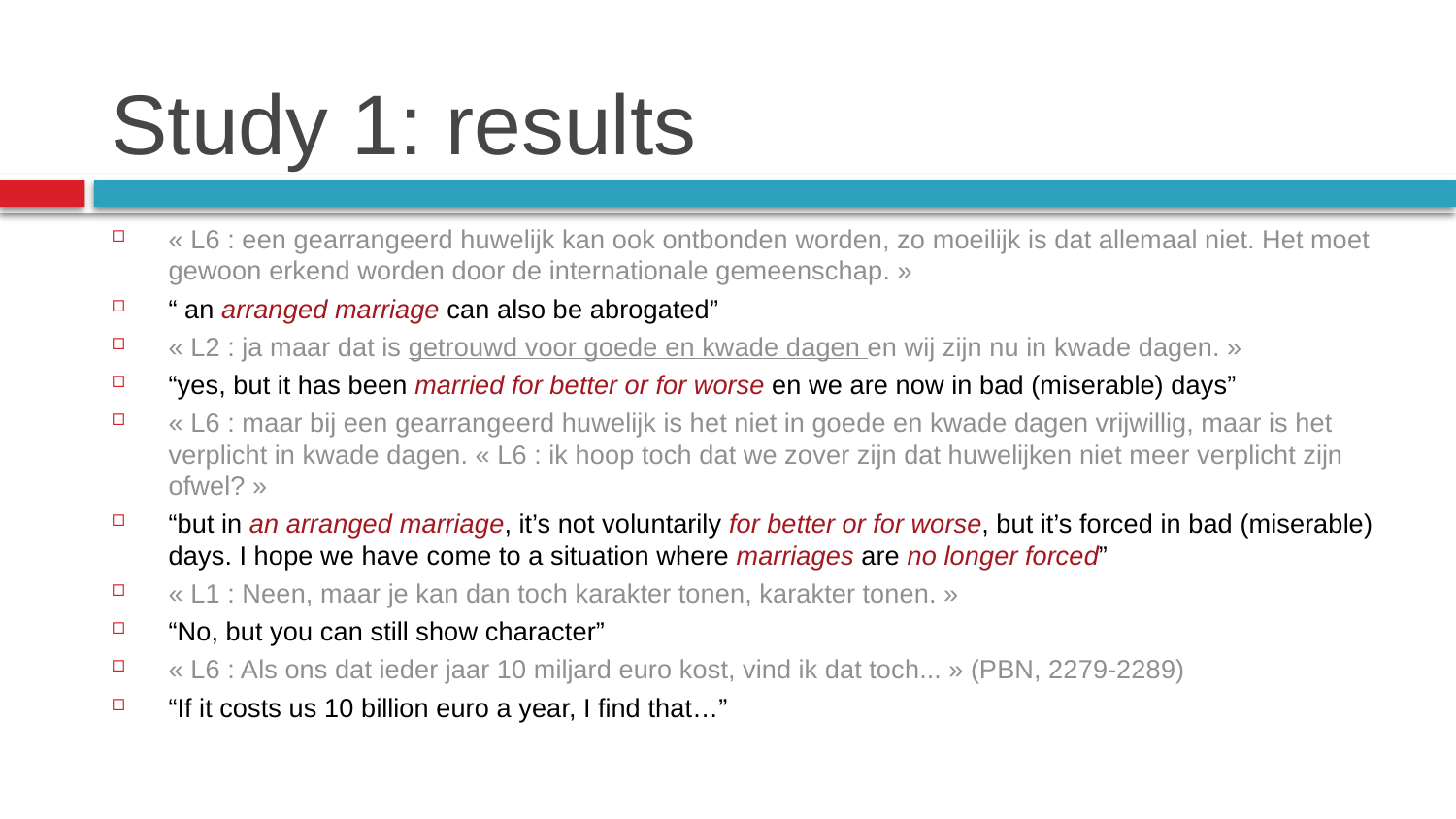

# Study 1: results
« L6 : een gearrangeerd huwelijk kan ook ontbonden worden, zo moeilijk is dat allemaal niet. Het moet gewoon erkend worden door de internationale gemeenschap. »
“ an arranged marriage can also be abrogated”
« L2 : ja maar dat is getrouwd voor goede en kwade dagen en wij zijn nu in kwade dagen. »
“yes, but it has been married for better or for worse en we are now in bad (miserable) days”
« L6 : maar bij een gearrangeerd huwelijk is het niet in goede en kwade dagen vrijwillig, maar is het verplicht in kwade dagen. « L6 : ik hoop toch dat we zover zijn dat huwelijken niet meer verplicht zijn ofwel? »
“but in an arranged marriage, it’s not voluntarily for better or for worse, but it’s forced in bad (miserable) days. I hope we have come to a situation where marriages are no longer forced”
« L1 : Neen, maar je kan dan toch karakter tonen, karakter tonen. »
“No, but you can still show character”
« L6 : Als ons dat ieder jaar 10 miljard euro kost, vind ik dat toch... » (PBN, 2279-2289)
“If it costs us 10 billion euro a year, I find that…”